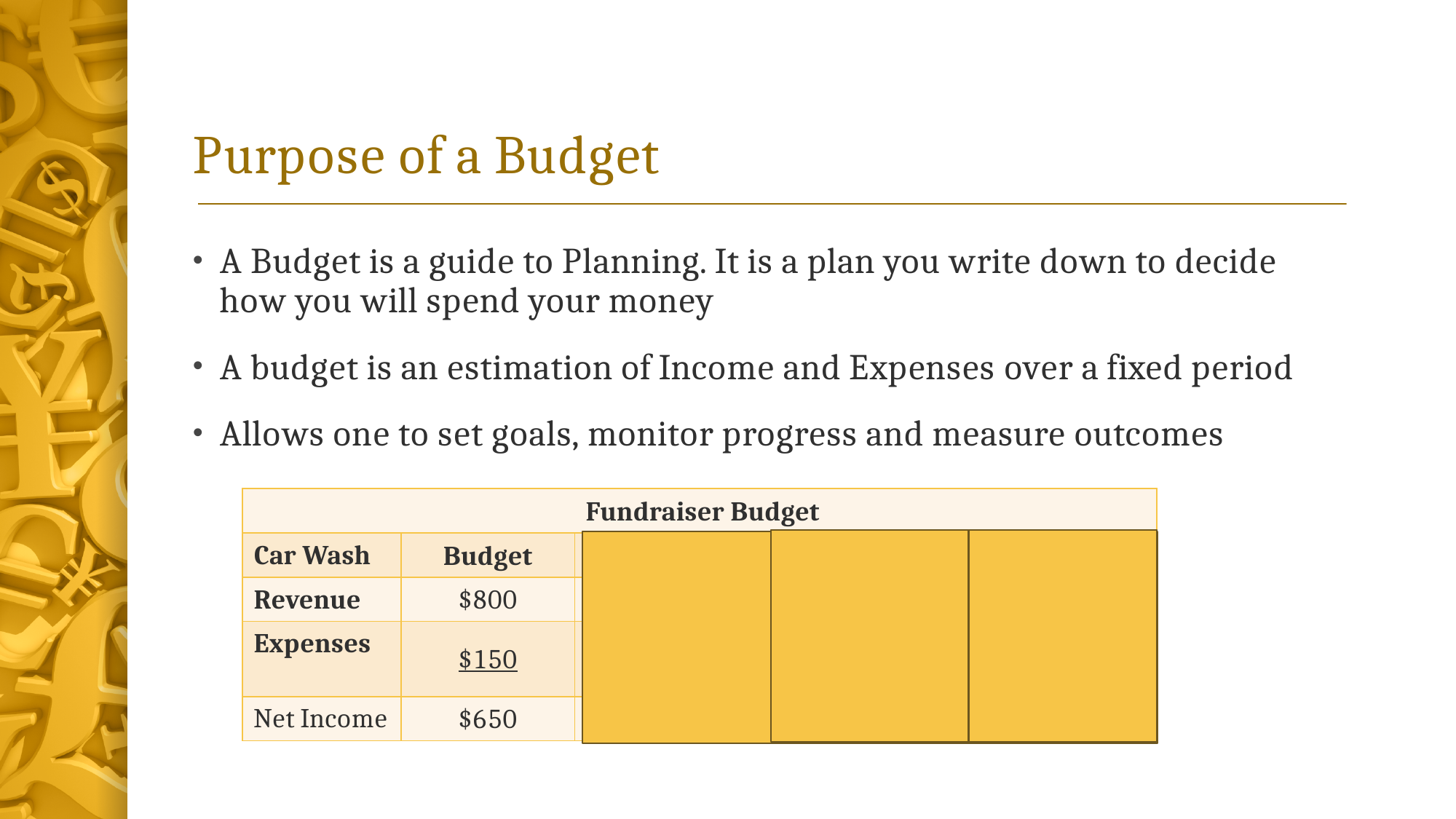

# Purpose of a Budget
A Budget is a guide to Planning. It is a plan you write down to decide how you will spend your money
A budget is an estimation of Income and Expenses over a fixed period
Allows one to set goals, monitor progress and measure outcomes
| Fundraiser Budget |  |  |  |  |
| --- | --- | --- | --- | --- |
| Car Wash | Budget | Actual | Difference | Reason |
| Revenue | $800 | $750 | ($50) | Rain forecast |
| Expenses | $150 | $47 | $103 | Supplies Donated |
| Net Income | $650 | $703 | $53 |  |